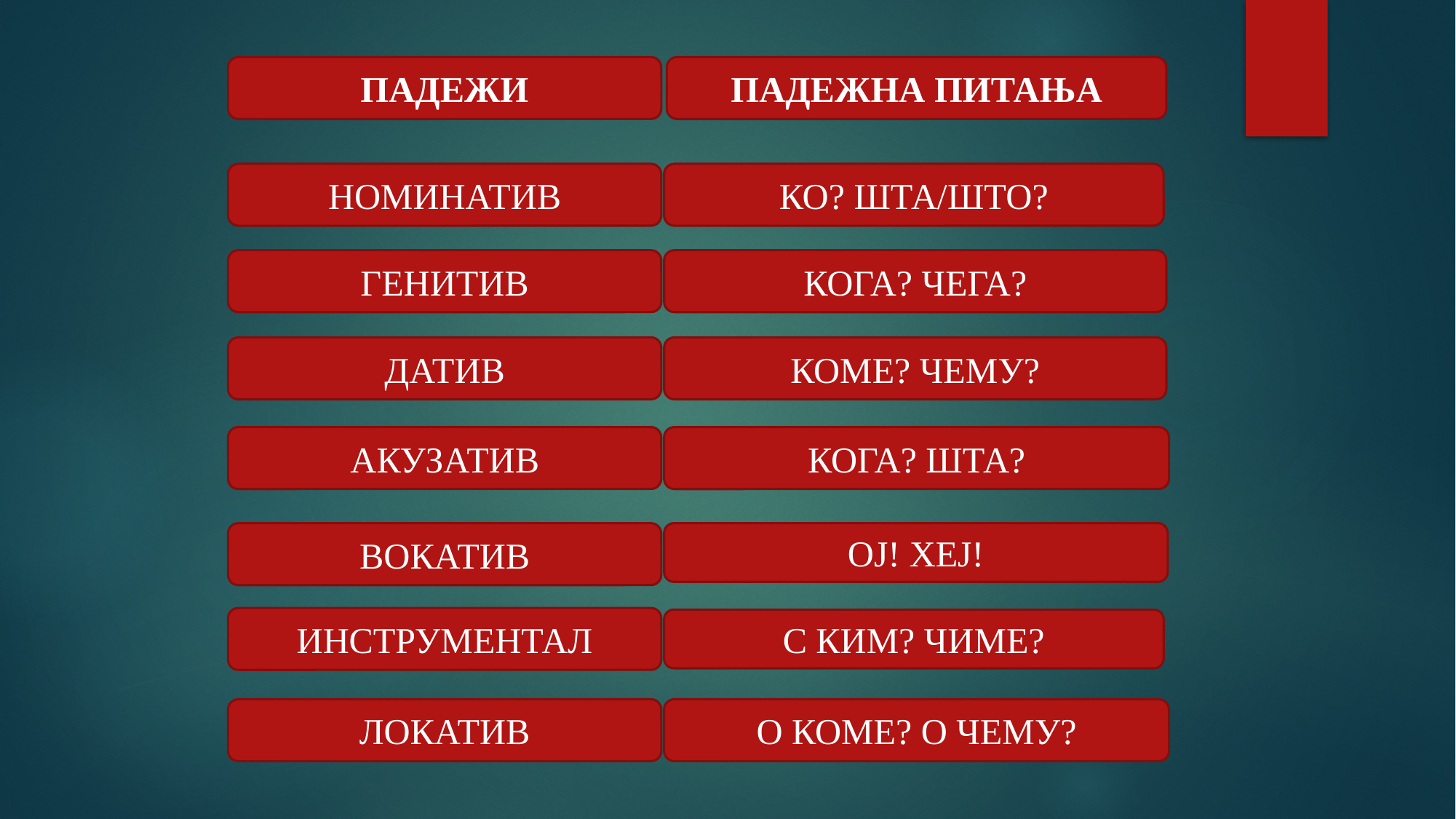

ПАДЕЖИ
ПАДЕЖНА ПИТАЊА
КО? ШТА/ШТО?
НОМИНАТИВ
ГЕНИТИВ
КОГА? ЧЕГА?
ДАТИВ
КОМЕ? ЧЕМУ?
АКУЗАТИВ
КОГА? ШТА?
ВОКАТИВ
ОЈ! ХЕЈ!
ИНСТРУМЕНТАЛ
С КИМ? ЧИМЕ?
ЛОКАТИВ
О КОМЕ? О ЧЕМУ?